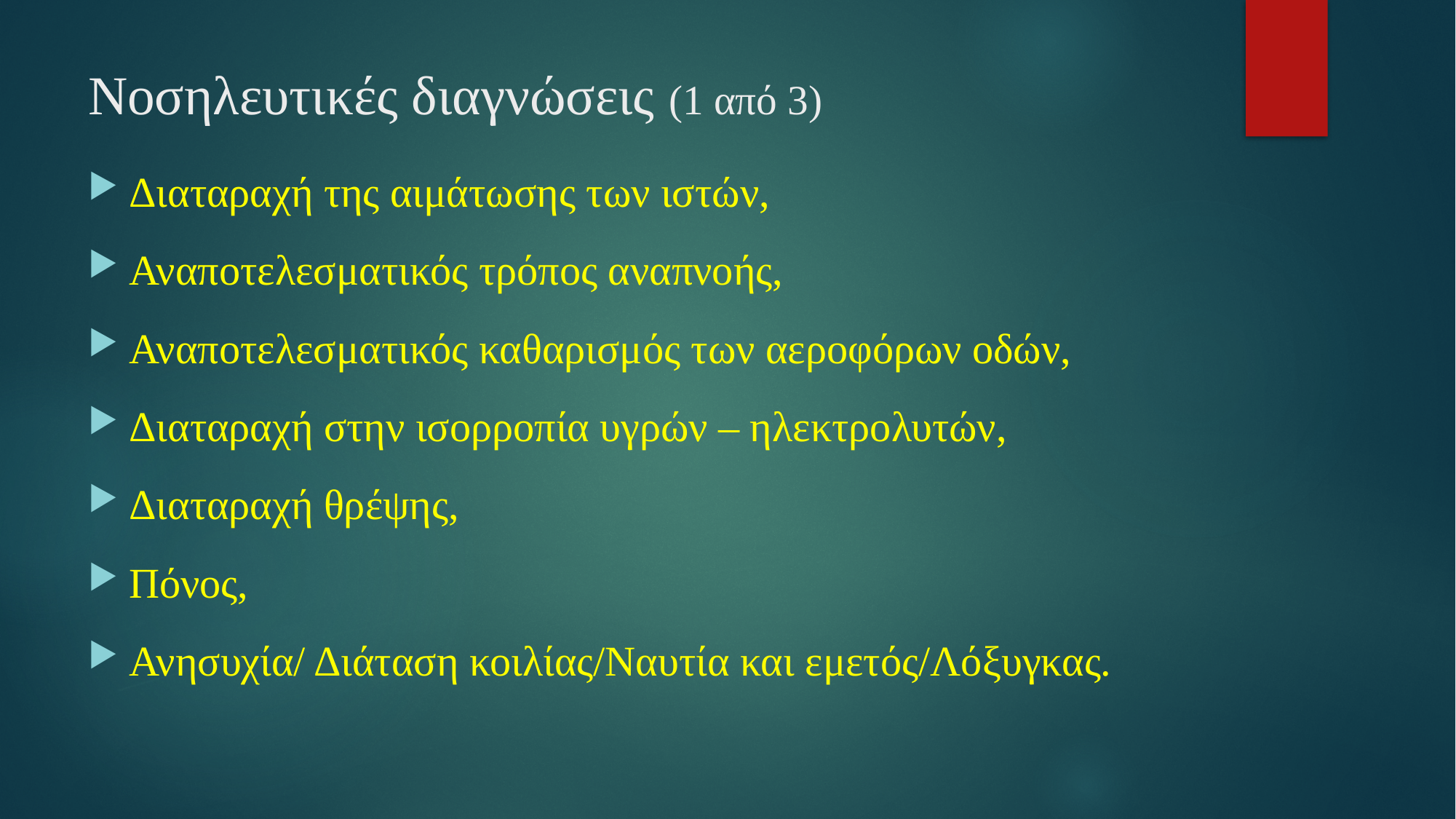

# Νοσηλευτικές διαγνώσεις (1 από 3)
Διαταραχή της αιμάτωσης των ιστών,
Αναποτελεσματικός τρόπος αναπνοής,
Αναποτελεσματικός καθαρισμός των αεροφόρων οδών,
Διαταραχή στην ισορροπία υγρών – ηλεκτρολυτών,
Διαταραχή θρέψης,
Πόνος,
Ανησυχία/ Διάταση κοιλίας/Ναυτία και εμετός/Λόξυγκας.